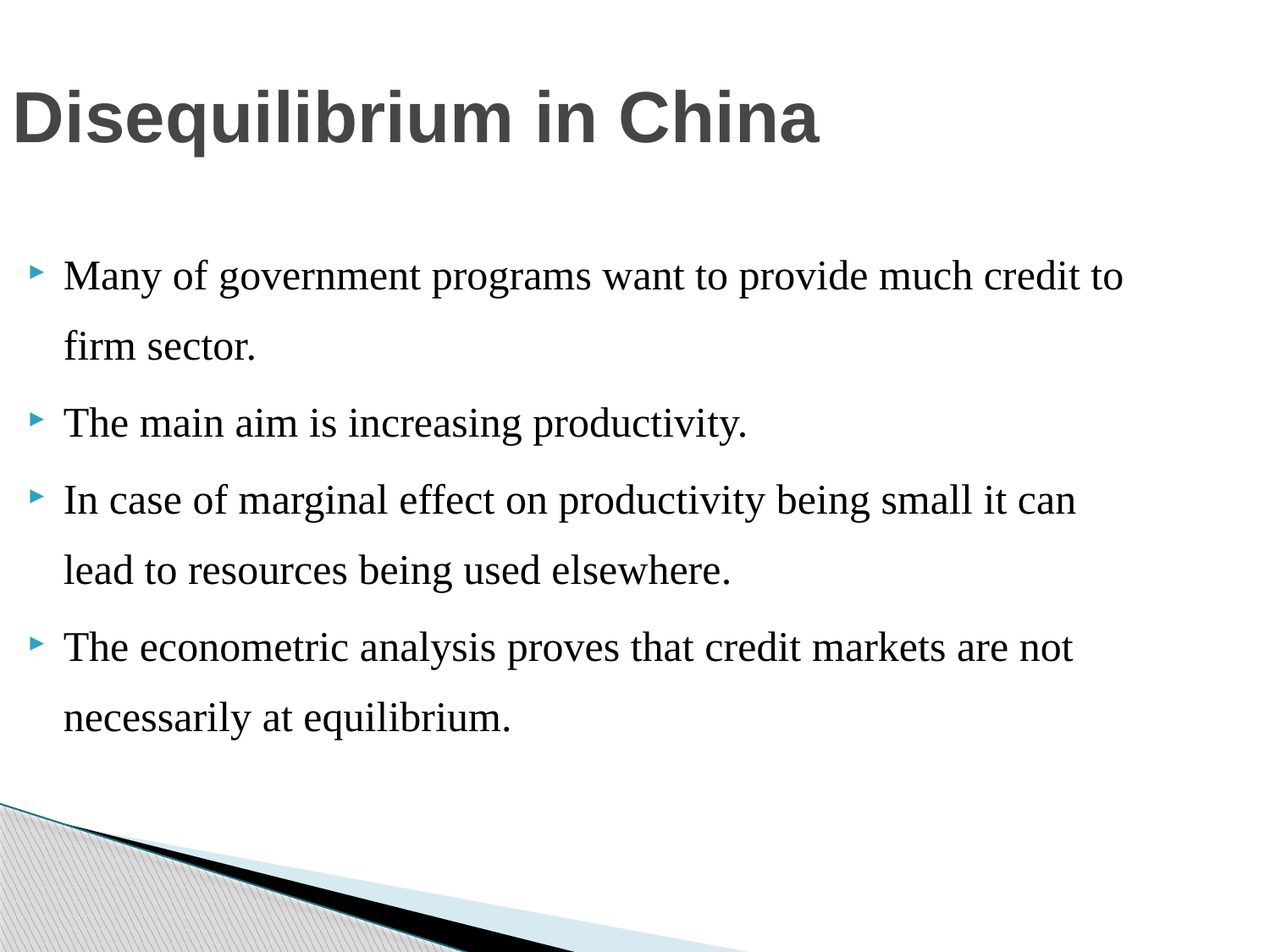

Disequilibrium in China
Many of government programs want to provide much credit to firm sector.
The main aim is increasing productivity.
In case of marginal effect on productivity being small it can lead to resources being used elsewhere.
The econometric analysis proves that credit markets are not necessarily at equilibrium.